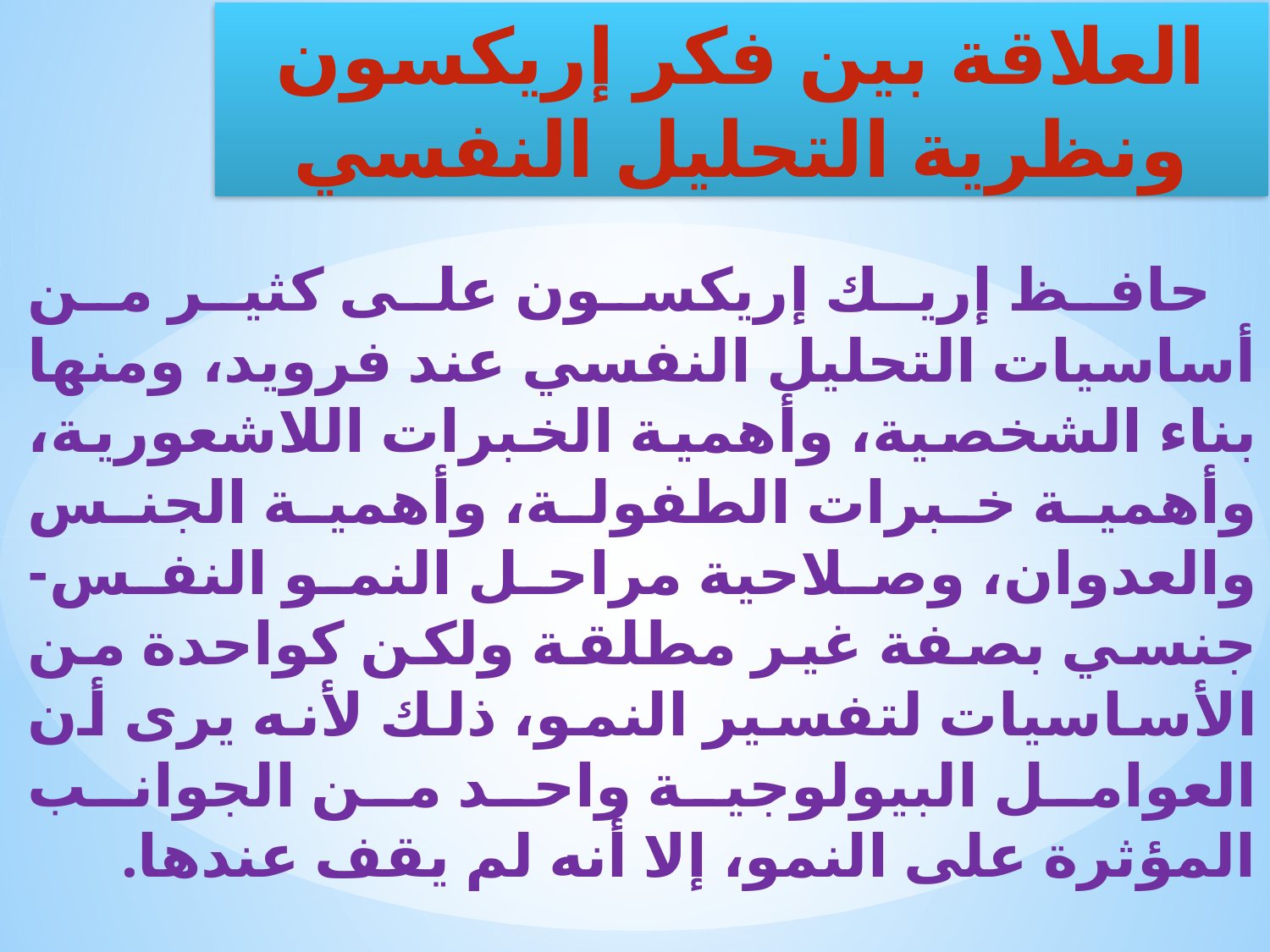

حافظ إريك إريكسون على كثير من أساسيات التحليل النفسي عند فرويد، ومنها بناء الشخصية، وأهمية الخبرات اللاشعورية، وأهمية خبرات الطفولة، وأهمية الجنس والعدوان، وصلاحية مراحل النمو النفس-جنسي بصفة غير مطلقة ولكن كواحدة من الأساسيات لتفسير النمو، ذلك لأنه يرى أن العوامل البيولوجية واحد من الجوانب المؤثرة على النمو، إلا أنه لم يقف عندها.
العلاقة بين فكر إريكسون ونظرية التحليل النفسي